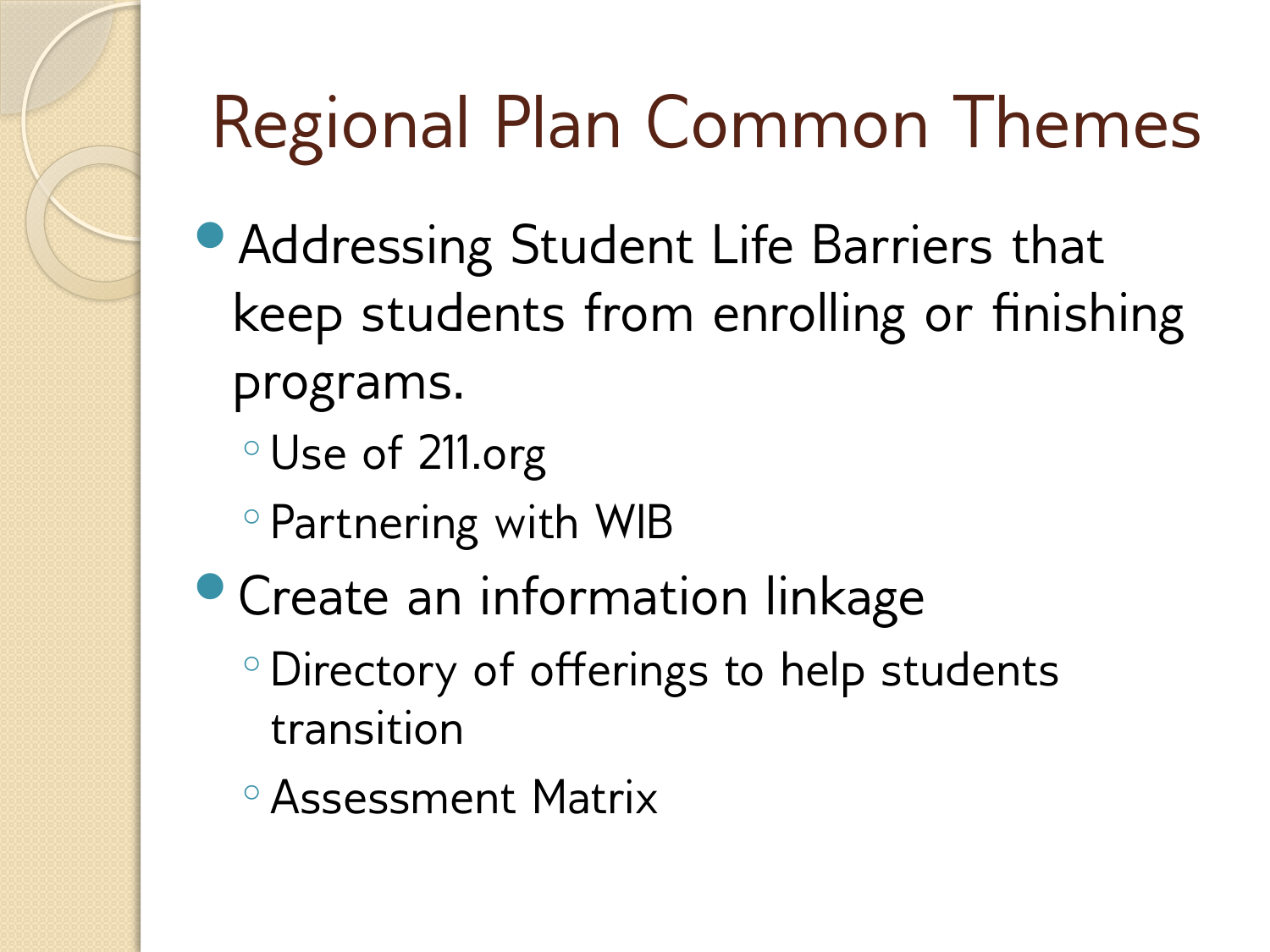

# Regional Plan Common Themes
Addressing Student Life Barriers that keep students from enrolling or finishing programs.
Use of 211.org
Partnering with WIB
Create an information linkage
Directory of offerings to help students transition
Assessment Matrix